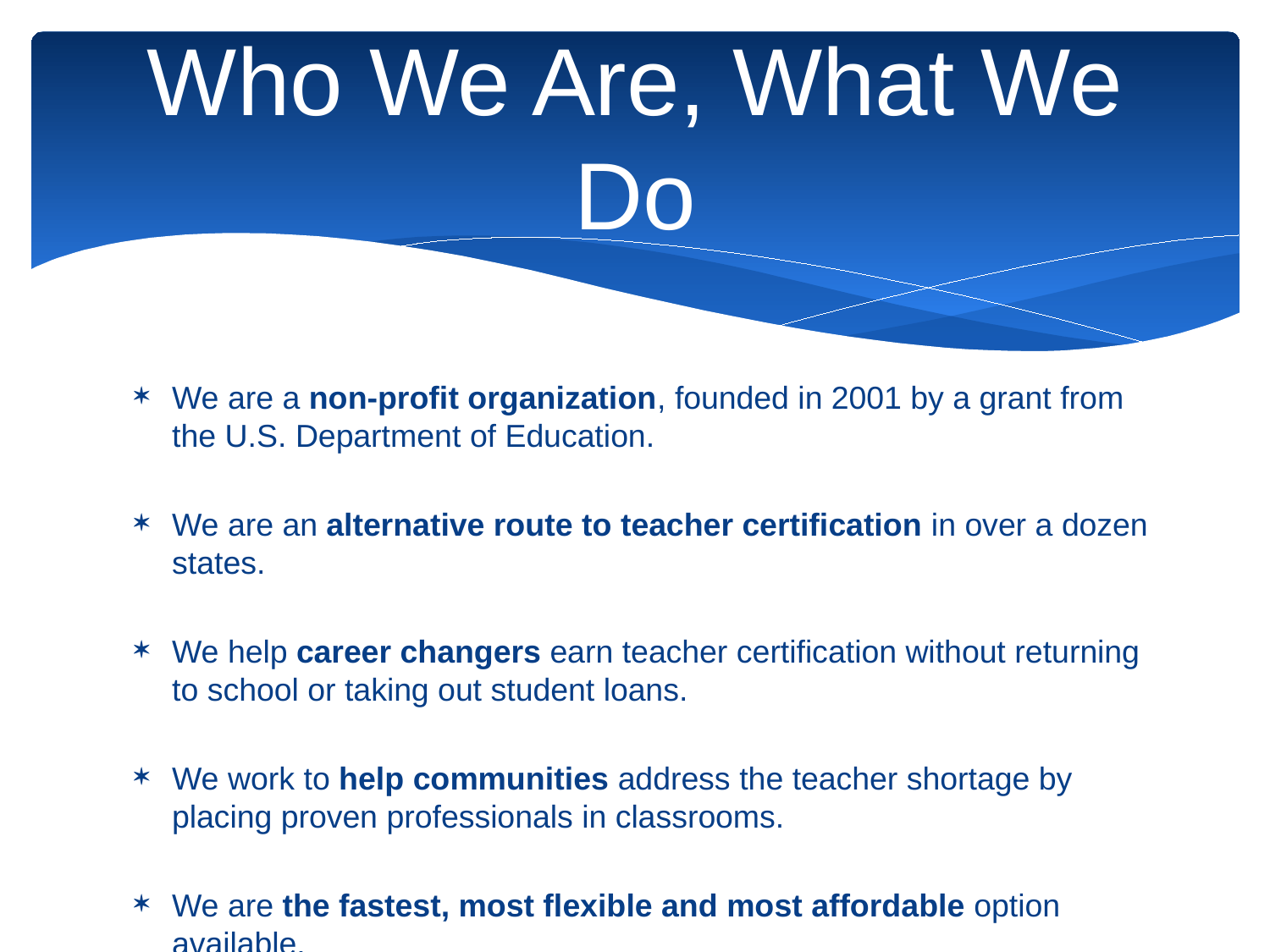

# Who We Are, What We Do
We are a non-profit organization, founded in 2001 by a grant from the U.S. Department of Education.

We are an alternative route to teacher certification in over a dozen states.

We help career changers earn teacher certification without returning to school or taking out student loans.

We work to help communities address the teacher shortage by placing proven professionals in classrooms.

We are the fastest, most flexible and most affordable option available.